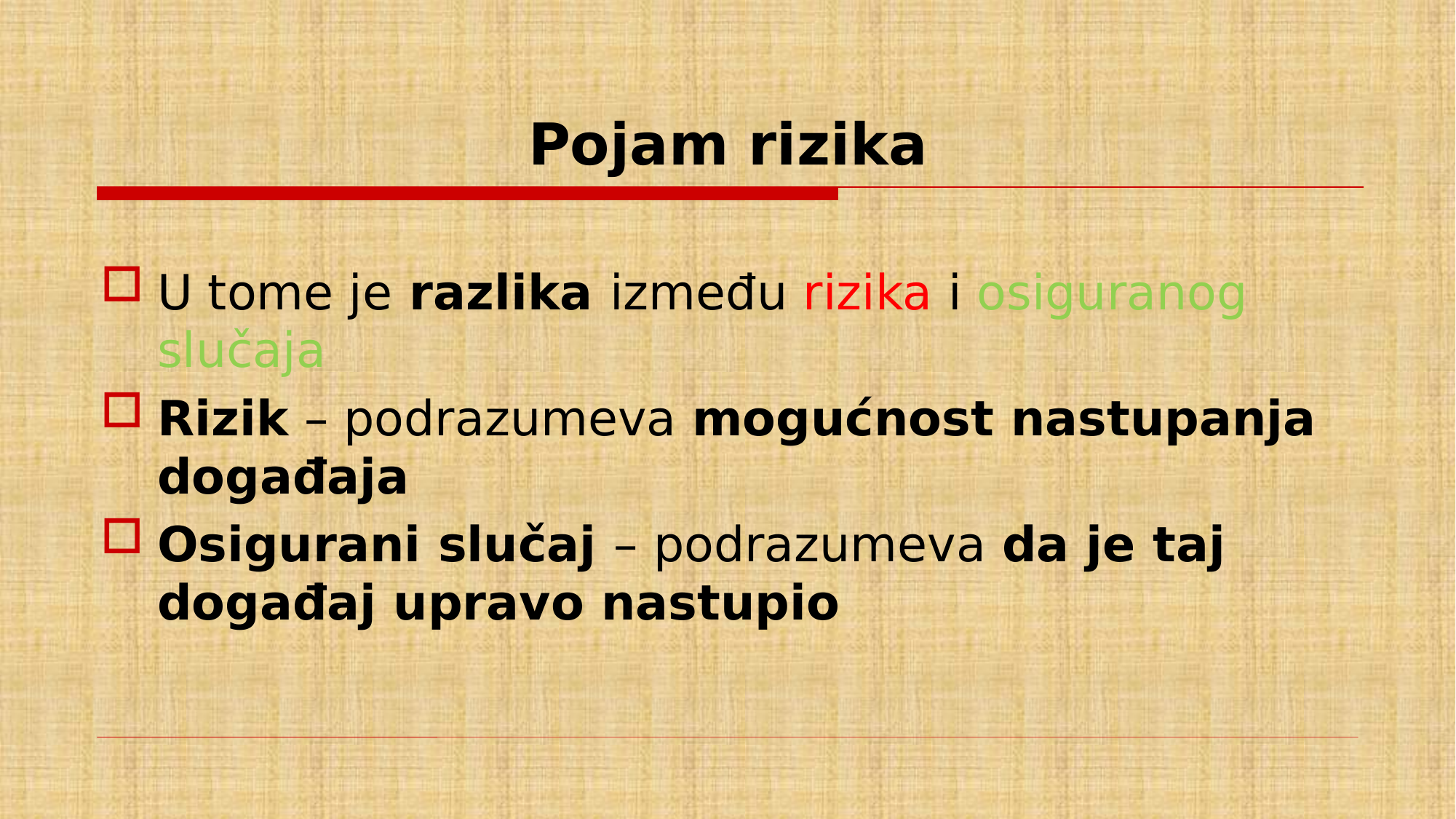

# Pojam rizika
U tome je razlika između rizika i osiguranog slučaja
Rizik – podrazumeva mogućnost nastupanja događaja
Osigurani slučaj – podrazumeva da je taj događaj upravo nastupio